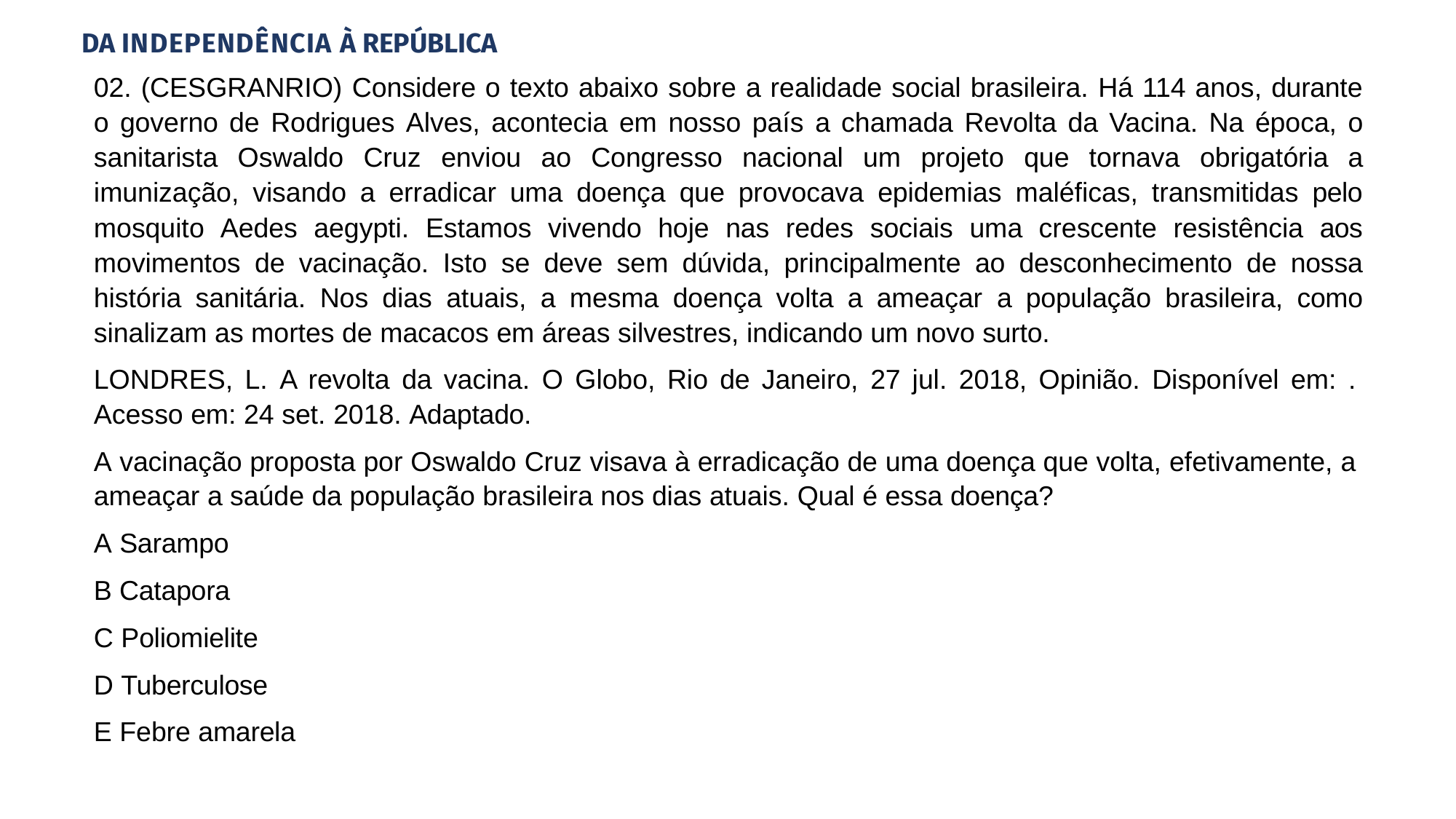

DA INDEPENDÊNCIA À REPÚBLICA
02. (CESGRANRIO) Considere o texto abaixo sobre a realidade social brasileira. Há 114 anos, durante o governo de Rodrigues Alves, acontecia em nosso país a chamada Revolta da Vacina. Na época, o sanitarista  Oswaldo  Cruz  enviou  ao  Congresso  nacional  um  projeto  que  tornava  obrigatória  a imunização, visando a erradicar uma doença que provocava epidemias maléficas, transmitidas pelo mosquito  Aedes  aegypti.  Estamos  vivendo  hoje  nas  redes  sociais  uma  crescente  resistência  aos movimentos de vacinação. Isto se deve sem dúvida, principalmente ao desconhecimento de nossa história sanitária. Nos dias atuais, a mesma doença volta a ameaçar a população brasileira, como sinalizam as mortes de macacos em áreas silvestres, indicando um novo surto.
LONDRES, L. A revolta da vacina. O Globo, Rio de Janeiro, 27 jul. 2018, Opinião. Disponível em: . Acesso em: 24 set. 2018. Adaptado.
A vacinação proposta por Oswaldo Cruz visava à erradicação de uma doença que volta, efetivamente, a ameaçar a saúde da população brasileira nos dias atuais. Qual é essa doença?
A Sarampo
B Catapora
C Poliomielite
D Tuberculose
E Febre amarela